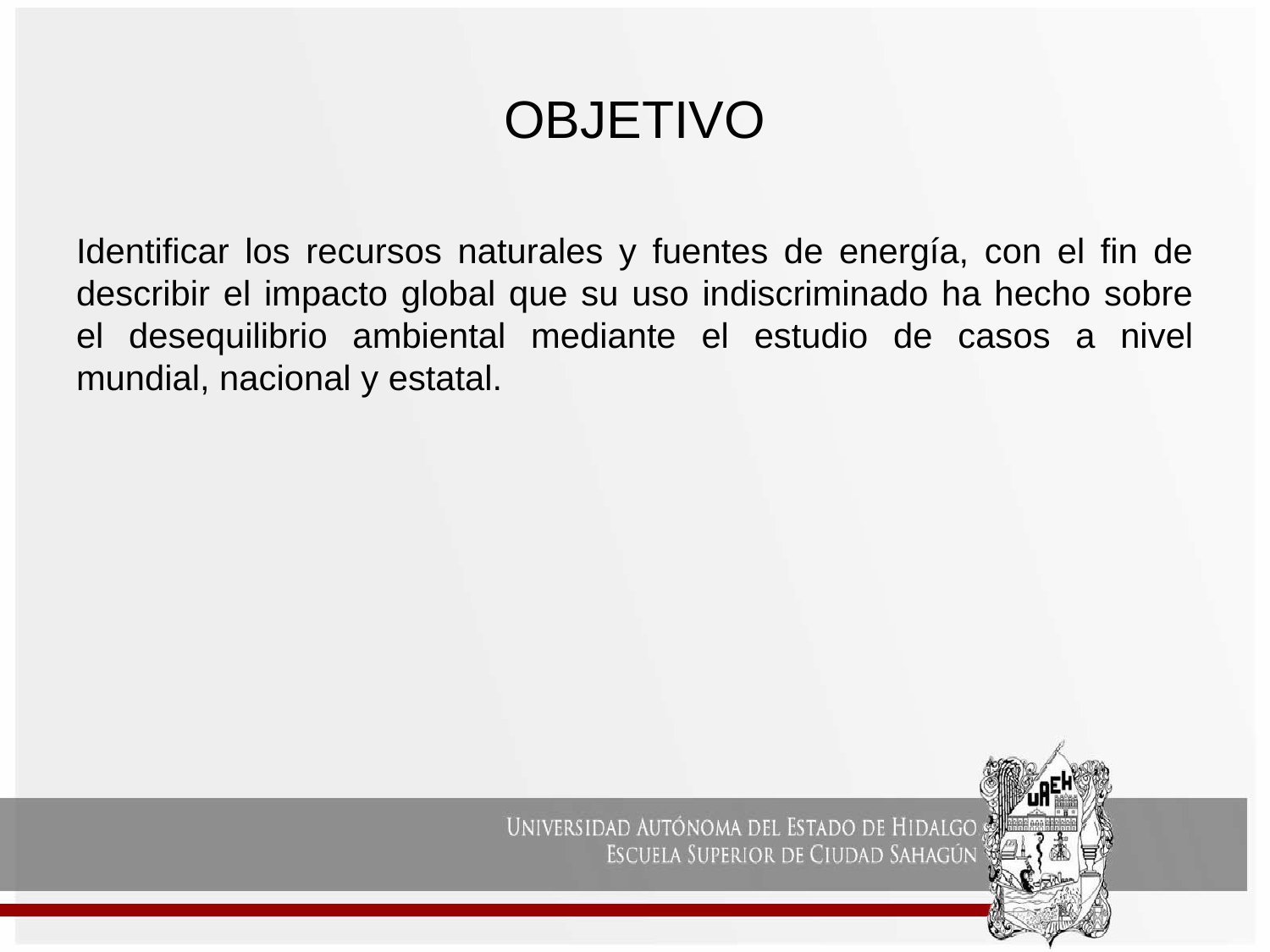

# OBJETIVO
Identificar los recursos naturales y fuentes de energía, con el fin de describir el impacto global que su uso indiscriminado ha hecho sobre el desequilibrio ambiental mediante el estudio de casos a nivel mundial, nacional y estatal.